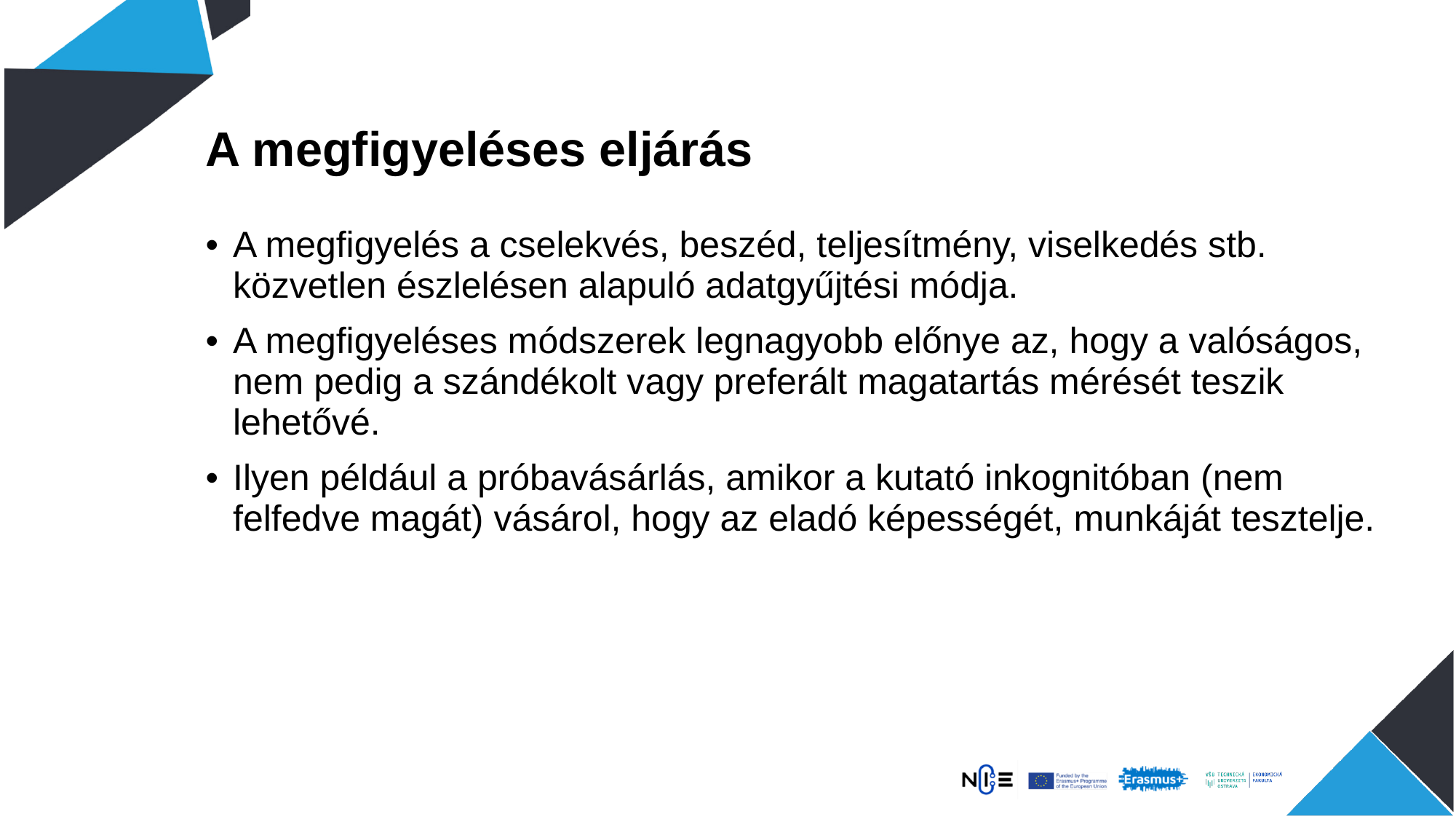

A megfigyeléses eljárás

A megfigyelés a cselekvés, beszéd, teljesítmény, viselkedés stb. közvetlen észlelésen alapuló adatgyűjtési módja.
A megfigyeléses módszerek legnagyobb előnye az, hogy a valóságos, nem pedig a szándékolt vagy preferált magatartás mérését teszik lehetővé.
Ilyen például a próbavásárlás, amikor a kutató inkognitóban (nem felfedve magát) vásárol, hogy az eladó képességét, munkáját tesztelje.